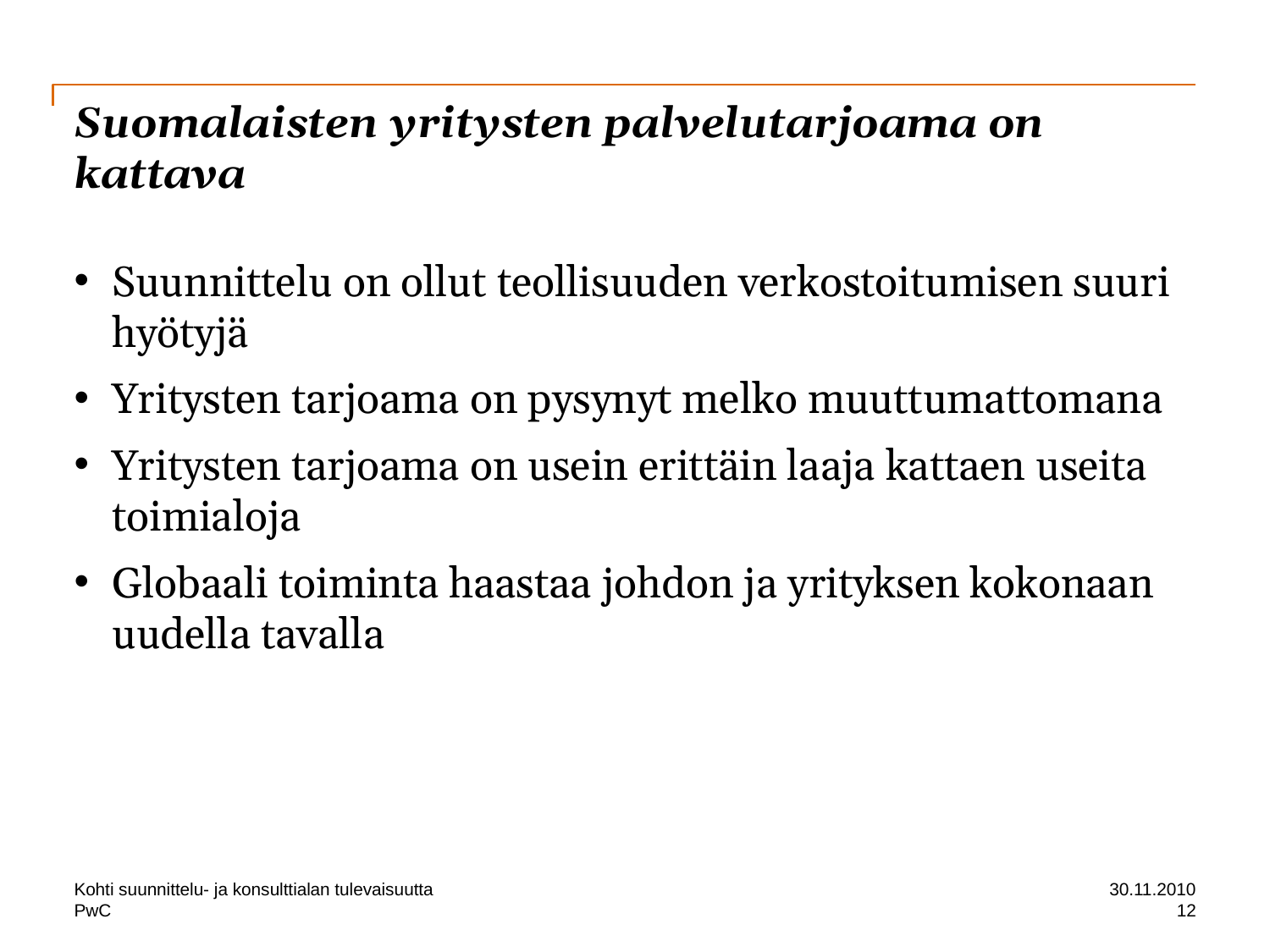

# Suomalaisten yritysten palvelutarjoama on kattava
Suunnittelu on ollut teollisuuden verkostoitumisen suuri hyötyjä
Yritysten tarjoama on pysynyt melko muuttumattomana
Yritysten tarjoama on usein erittäin laaja kattaen useita toimialoja
Globaali toiminta haastaa johdon ja yrityksen kokonaan uudella tavalla

Kohti suunnittelu- ja konsulttialan tulevaisuutta
30.11.2010
12